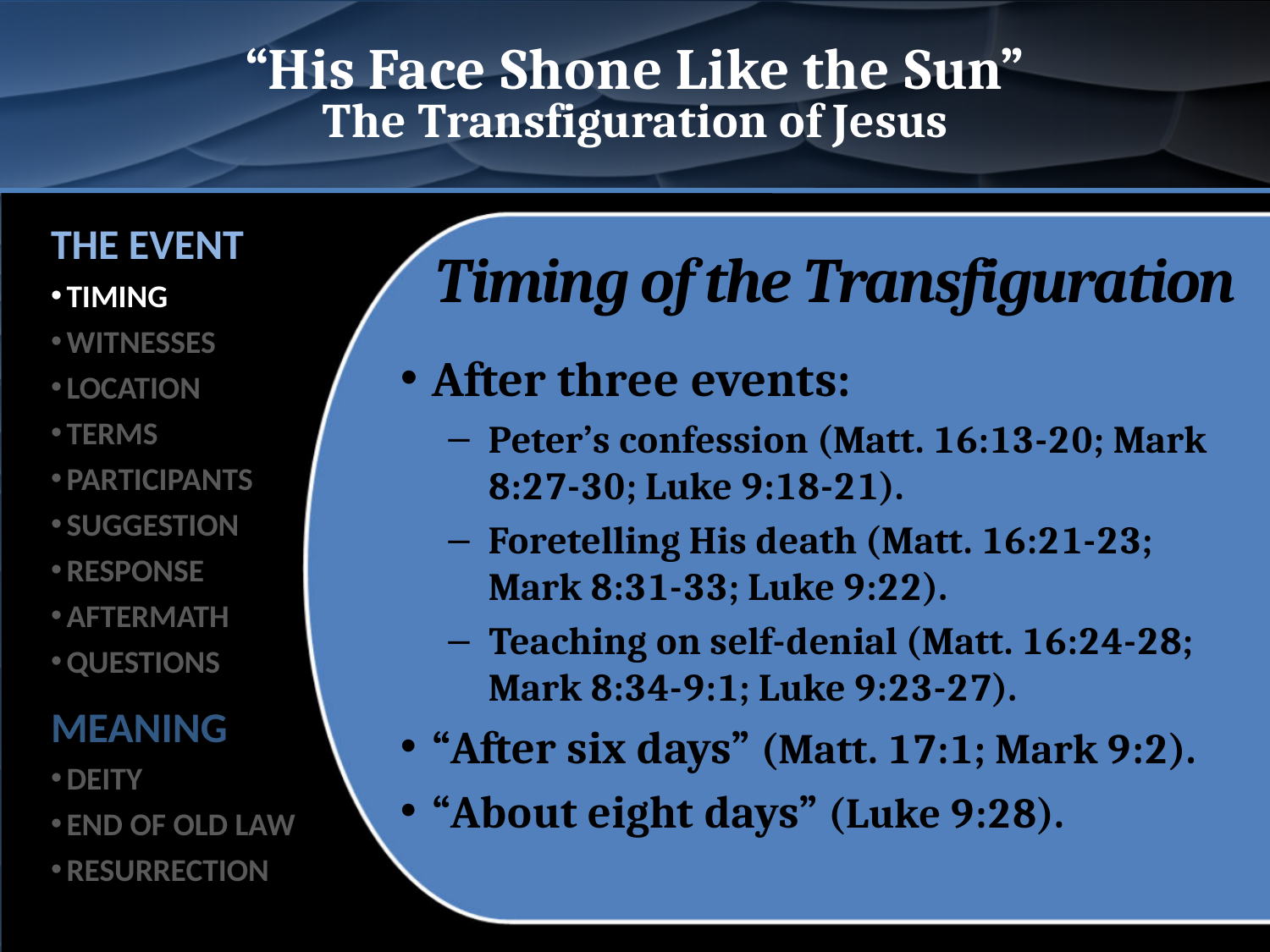

# “His Face Shone Like the Sun” The Transfiguration of Jesus
THE EVENT
TIMING
WITNESSES
LOCATION
TERMS
PARTICIPANTS
SUGGESTION
RESPONSE
AFTERMATH
QUESTIONS
MEANING
DEITY
END OF OLD LAW
RESURRECTION
Timing of the Transfiguration
After three events:
Peter’s confession (Matt. 16:13-20; Mark 8:27-30; Luke 9:18-21).
Foretelling His death (Matt. 16:21-23; Mark 8:31-33; Luke 9:22).
Teaching on self-denial (Matt. 16:24-28; Mark 8:34-9:1; Luke 9:23-27).
“After six days” (Matt. 17:1; Mark 9:2).
“About eight days” (Luke 9:28).